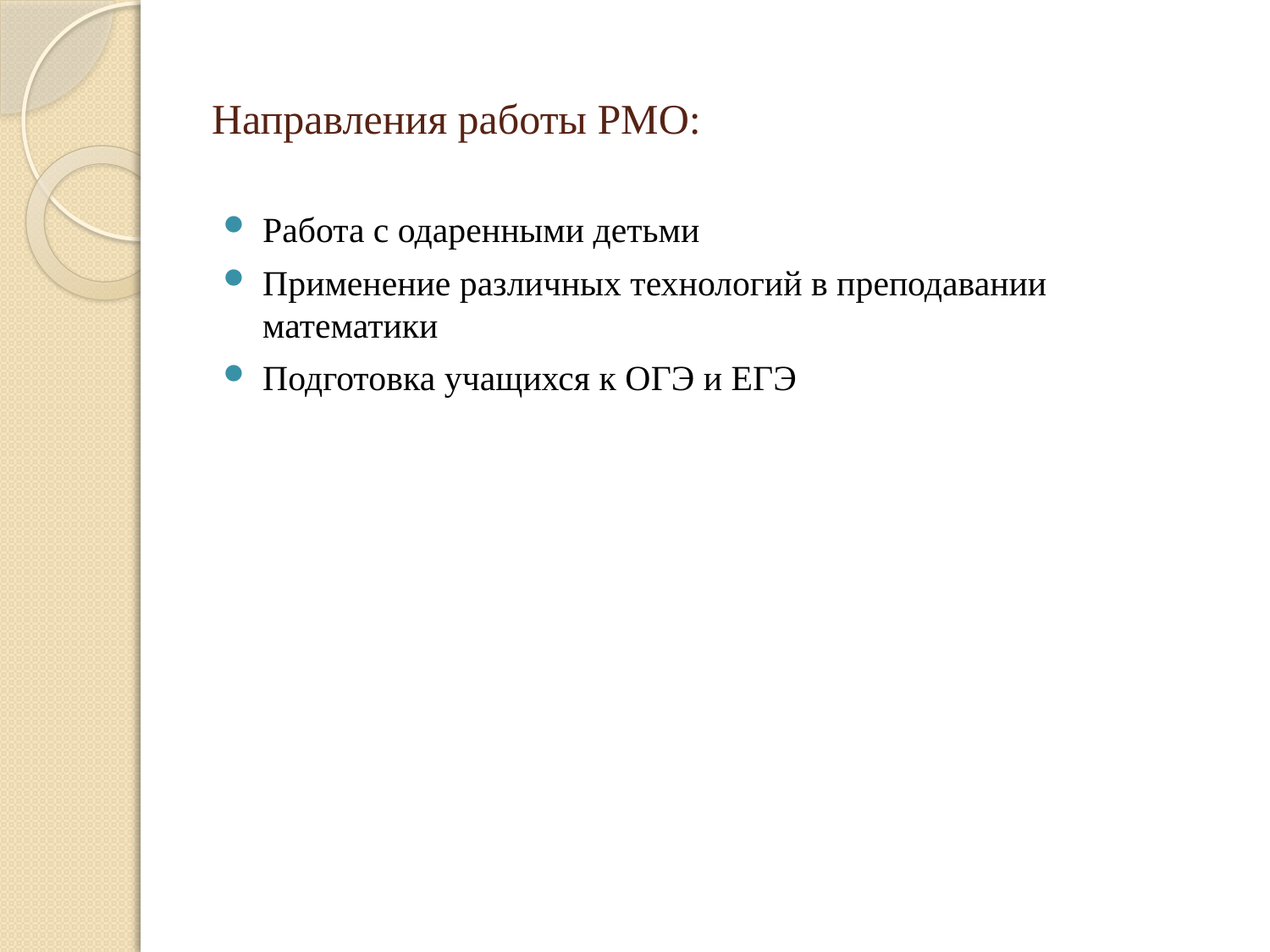

# Направления работы РМО:
Работа с одаренными детьми
Применение различных технологий в преподавании математики
Подготовка учащихся к ОГЭ и ЕГЭ